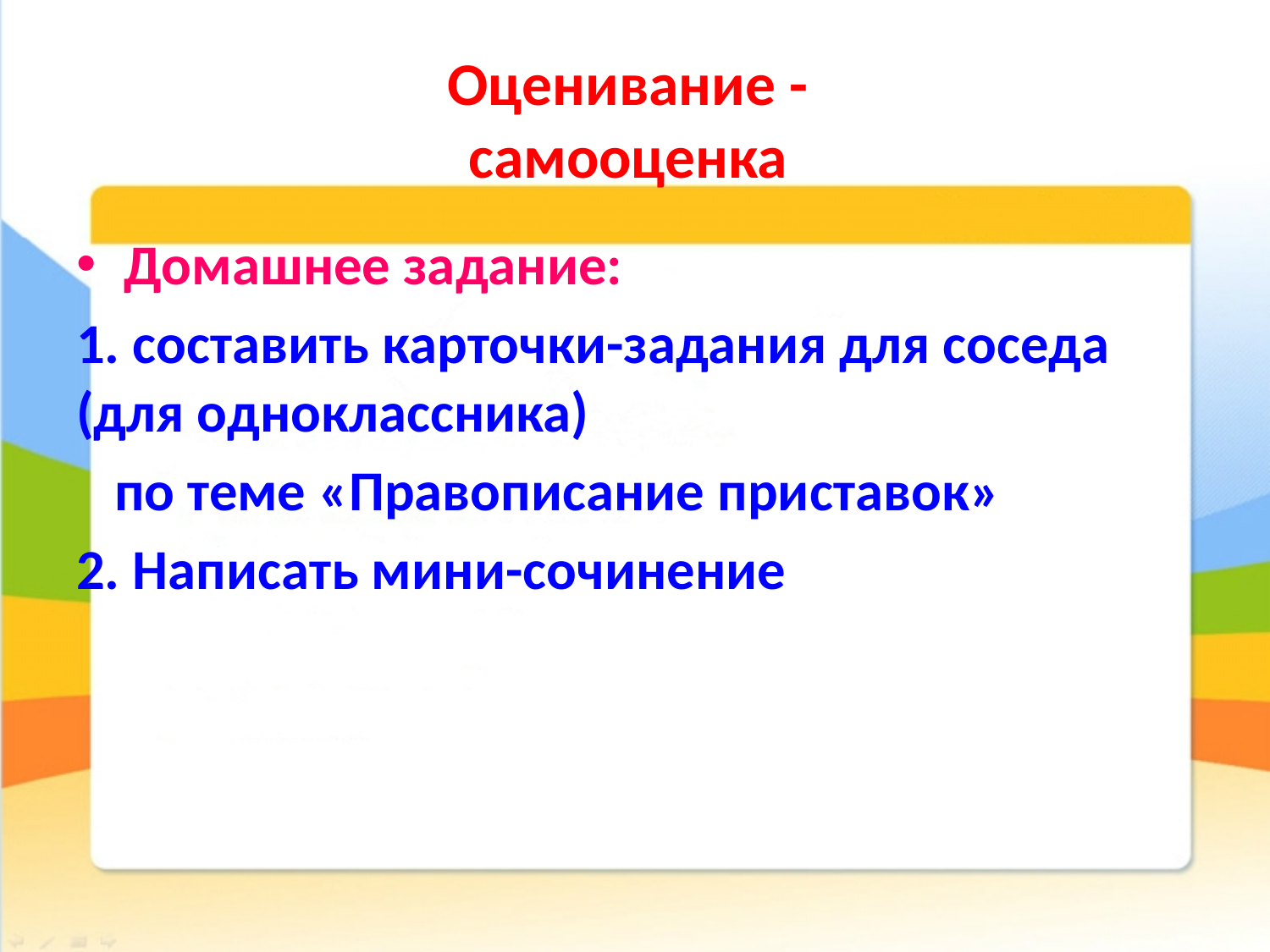

# Оценивание - самооценка
Домашнее задание:
1. составить карточки-задания для соседа (для одноклассника)
   по теме «Правописание приставок»
2. Написать мини-сочинение